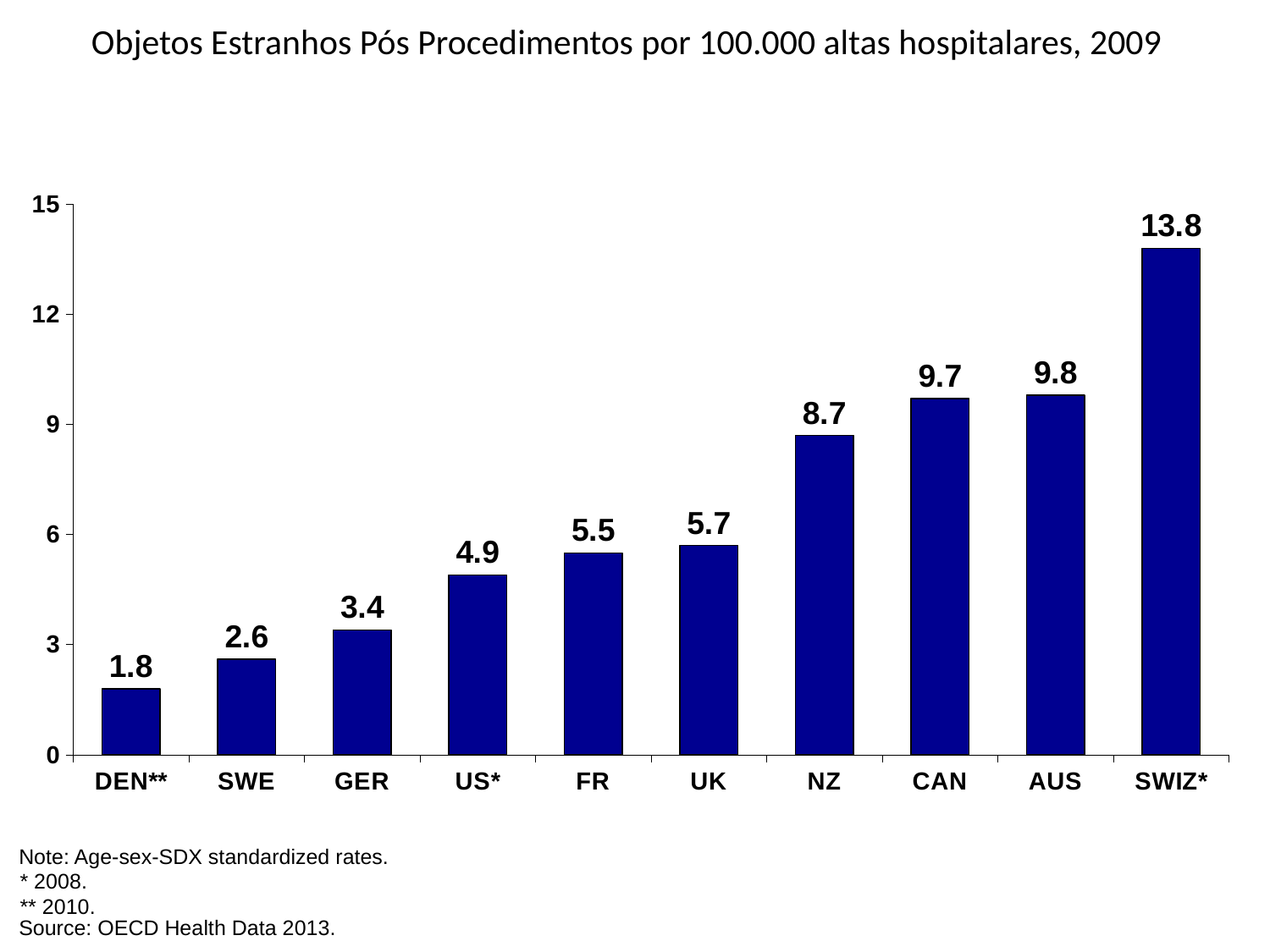

Objetos Estranhos Pós Procedimentos por 100.000 altas hospitalares, 2009

### Chart

| Category |  |
|---|---|
| DEN** | 1.8 |
| SWE | 2.6 |
| GER | 3.4 |
| US* | 4.9 |
| FR | 5.5 |
| UK | 5.7 |
| NZ | 8.700000000000001 |
| CAN | 9.700000000000001 |
| AUS | 9.8 |
| SWIZ* | 13.8 |
Note: Age-sex-SDX standardized rates.
* 2008.
** 2010.
Source: OECD Health Data 2013.